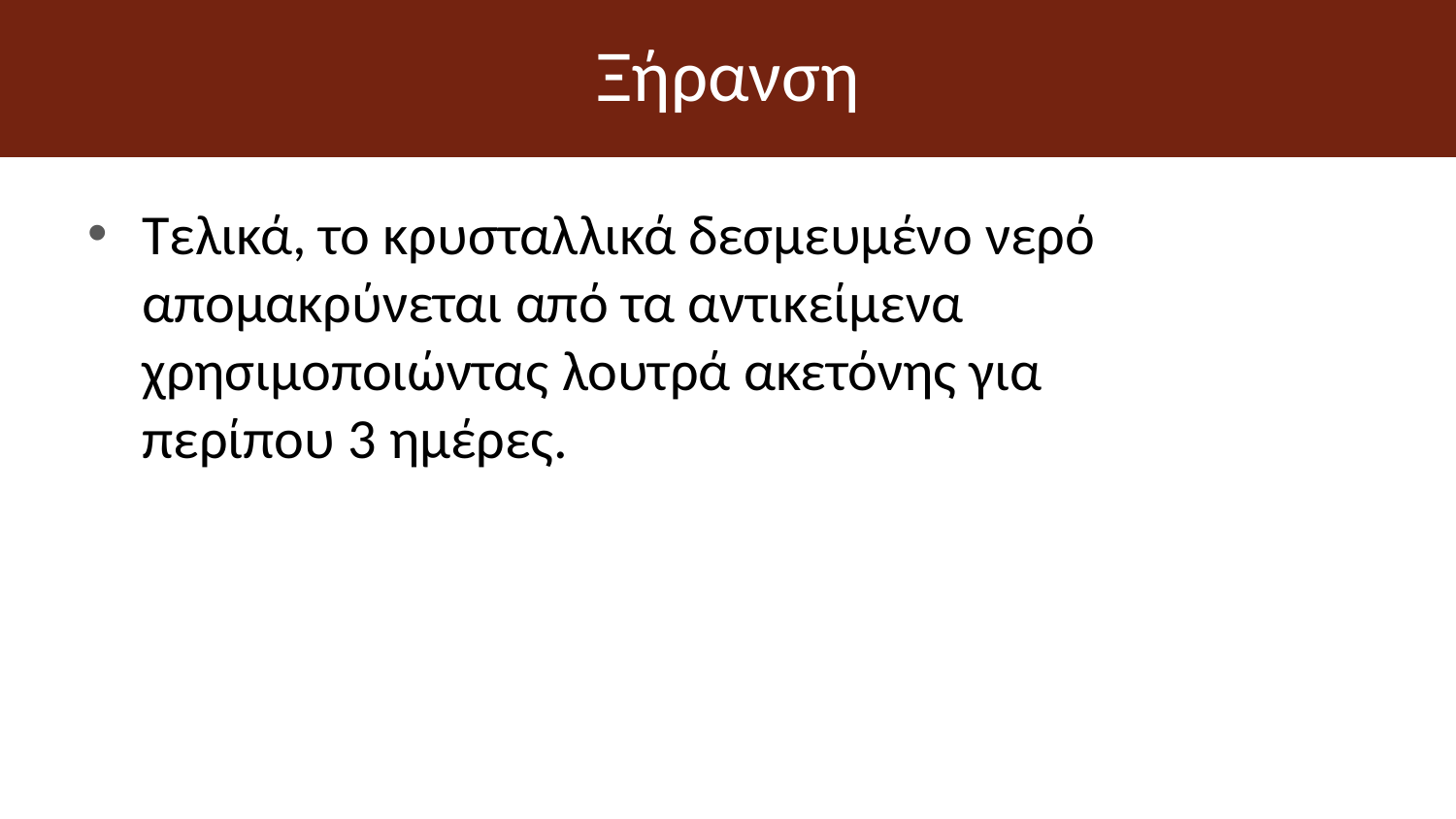

# Ξήρανση
Τελικά, το κρυσταλλικά δεσμευμένο νερό απομακρύνεται από τα αντικείμενα χρησιμοποιώντας λουτρά ακετόνης για περίπου 3 ημέρες.